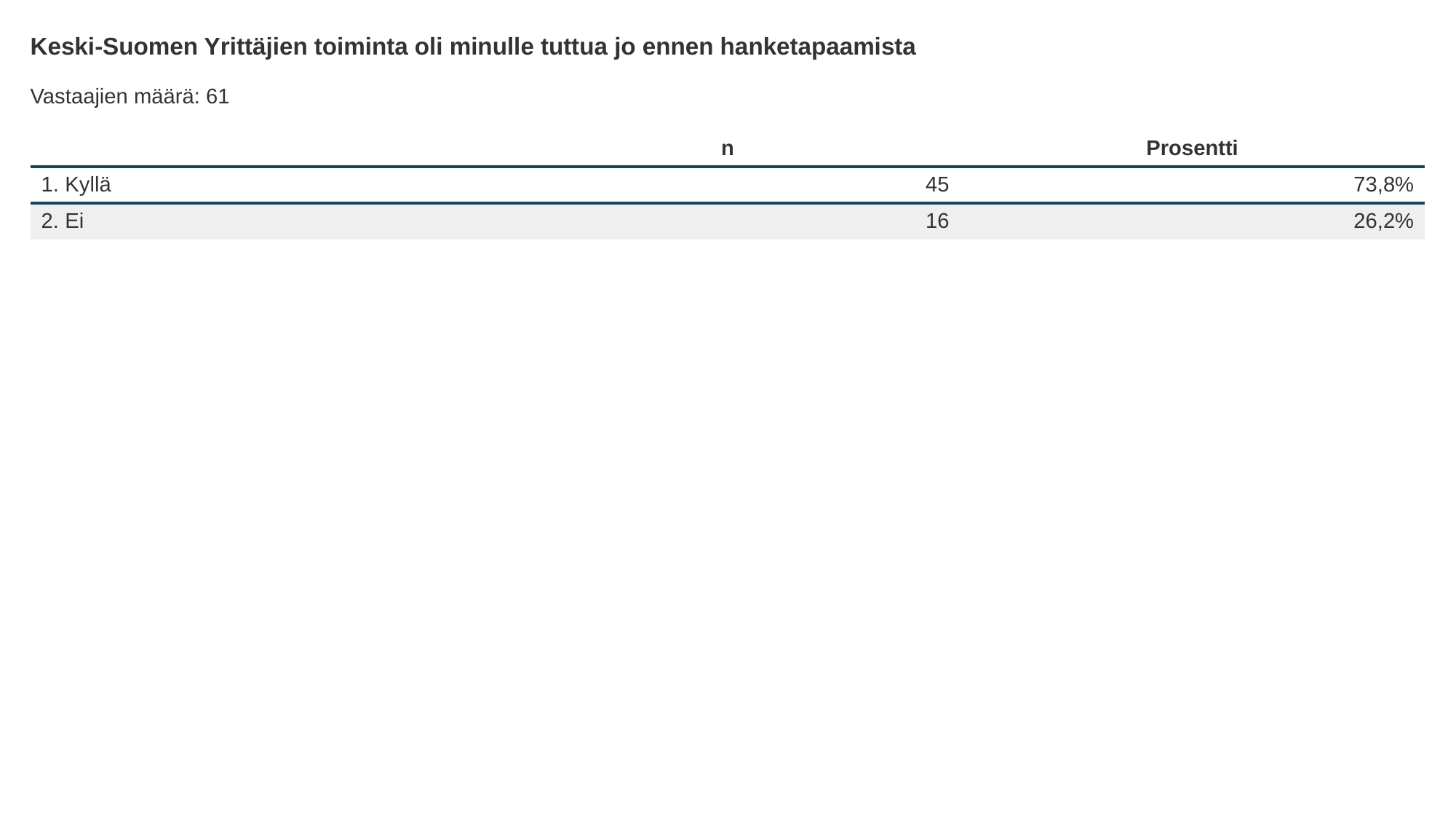

Keski-Suomen Yrittäjien toiminta oli minulle tuttua jo ennen hanketapaamista
Vastaajien määrä: 61
|  | n | Prosentti |
| --- | --- | --- |
| 1. Kyllä | 45 | 73,8% |
| 2. Ei | 16 | 26,2% |